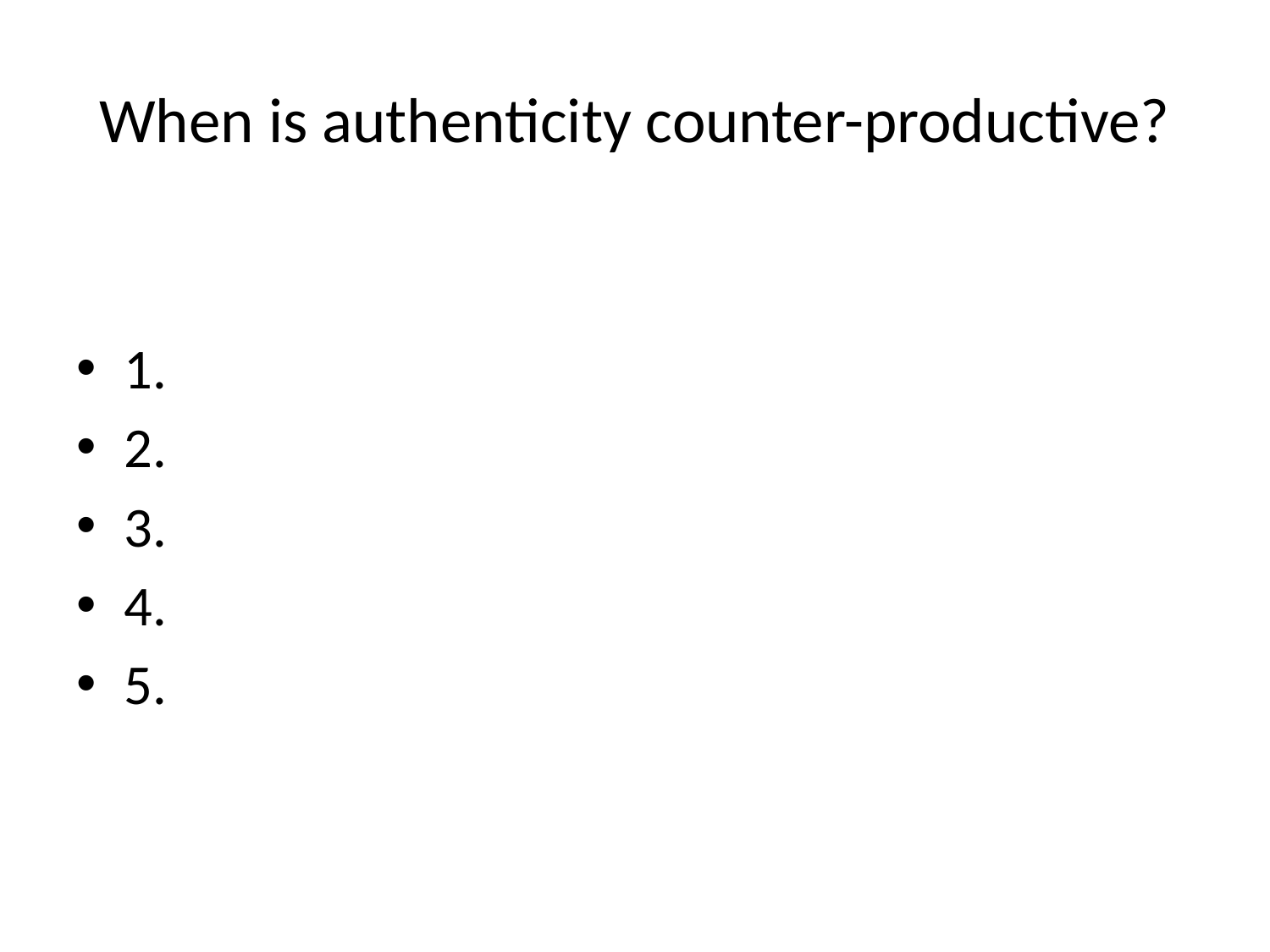

# When is authenticity counter-productive?
1.
2.
3.
4.
5.